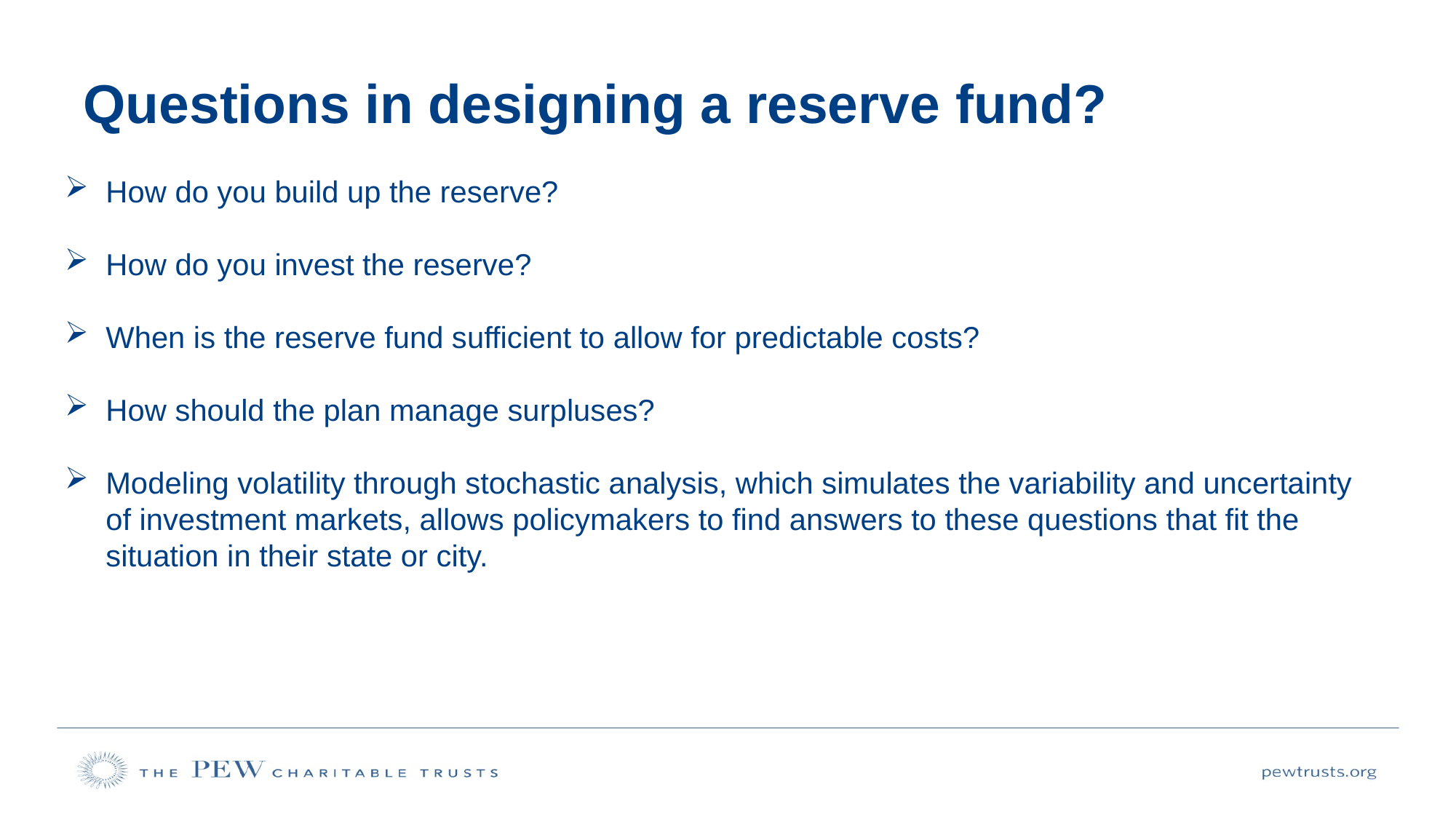

# Questions in designing a reserve fund?
How do you build up the reserve?

How do you invest the reserve?

When is the reserve fund sufficient to allow for predictable costs?

How should the plan manage surpluses?

Modeling volatility through stochastic analysis, which simulates the variability and uncertainty of investment markets, allows policymakers to find answers to these questions that fit the situation in their state or city.